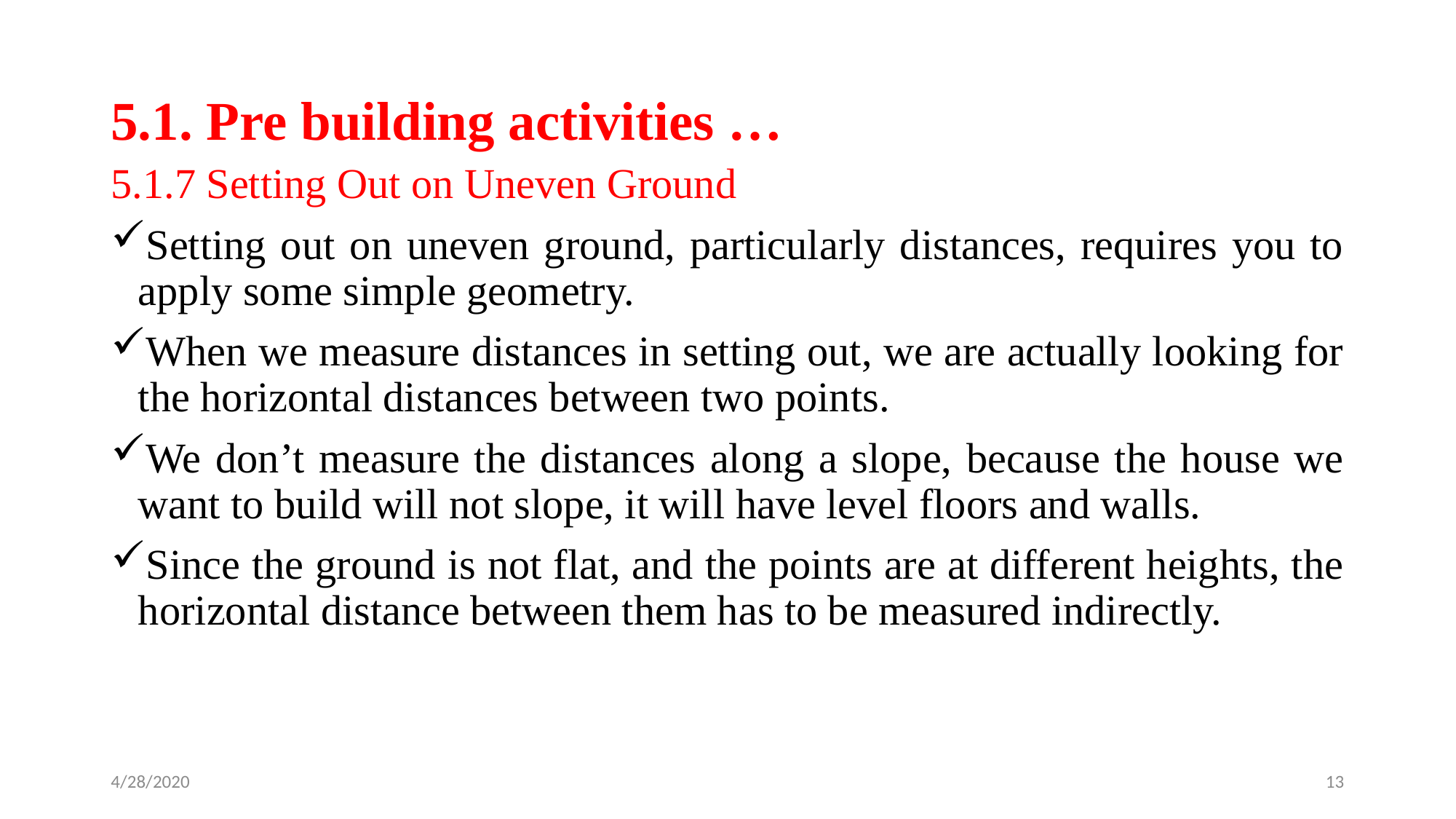

# 5.1. Pre building activities …
5.1.7 Setting Out on Uneven Ground
Setting out on uneven ground, particularly distances, requires you to apply some simple geometry.
When we measure distances in setting out, we are actually looking for the horizontal distances between two points.
We don’t measure the distances along a slope, because the house we want to build will not slope, it will have level floors and walls.
Since the ground is not flat, and the points are at different heights, the horizontal distance between them has to be measured indirectly.
4/28/2020
13